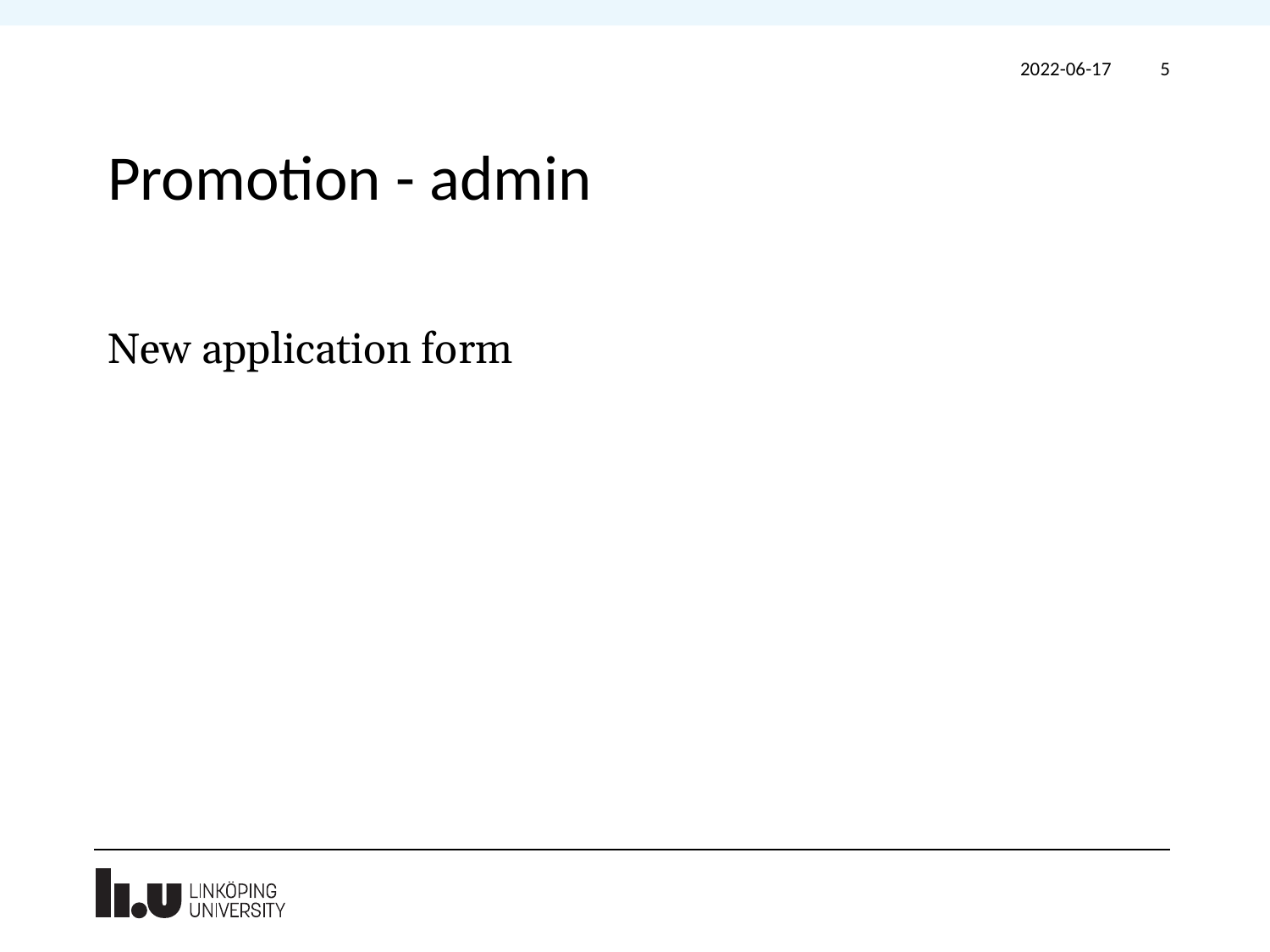

2022-06-17

5
# Promotion - admin

New application form